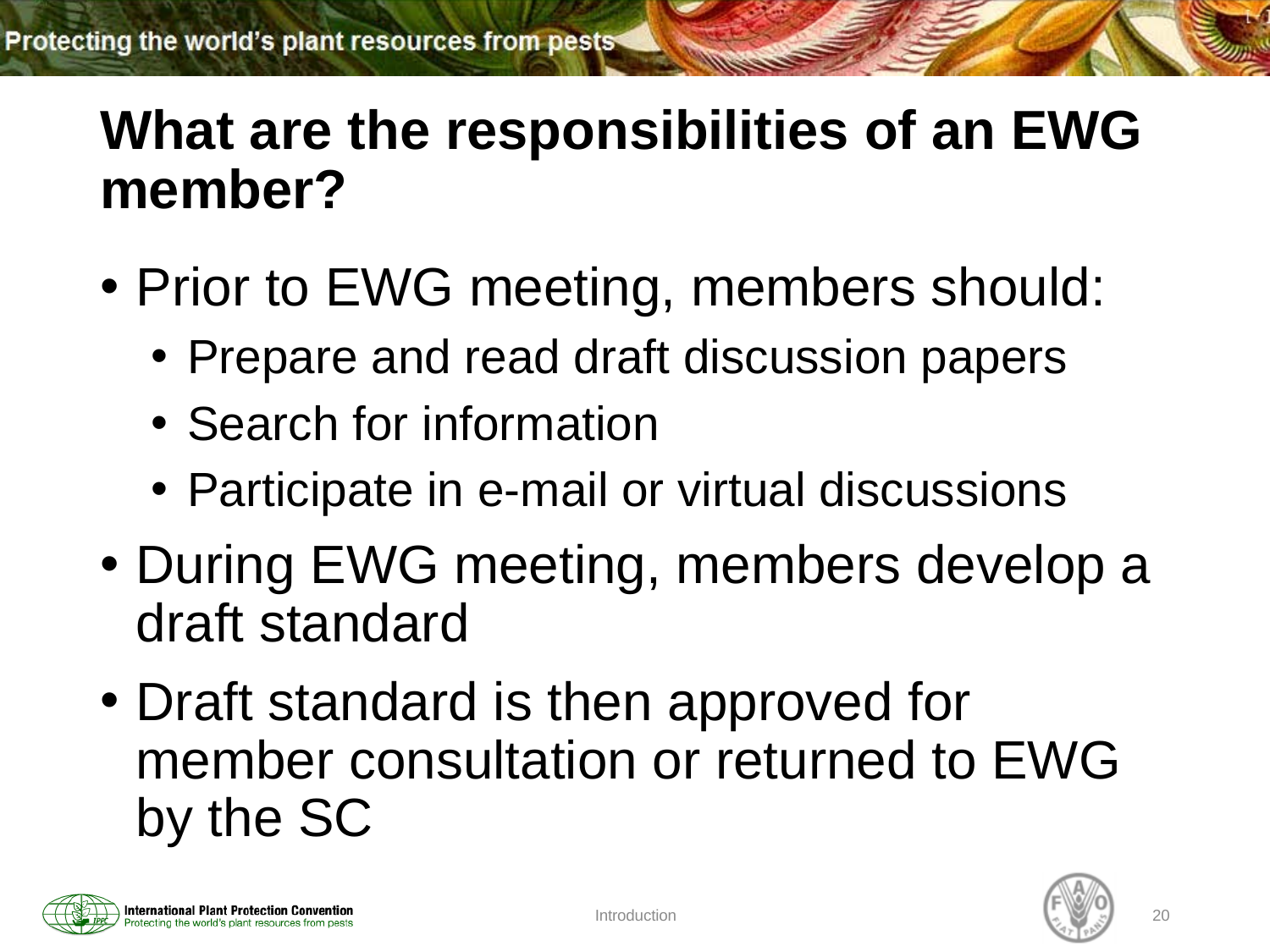

# What are the responsibilities of an EWG member?
Prior to EWG meeting, members should:
Prepare and read draft discussion papers
Search for information
Participate in e-mail or virtual discussions
During EWG meeting, members develop a draft standard
Draft standard is then approved for member consultation or returned to EWG by the SC
Introduction
20